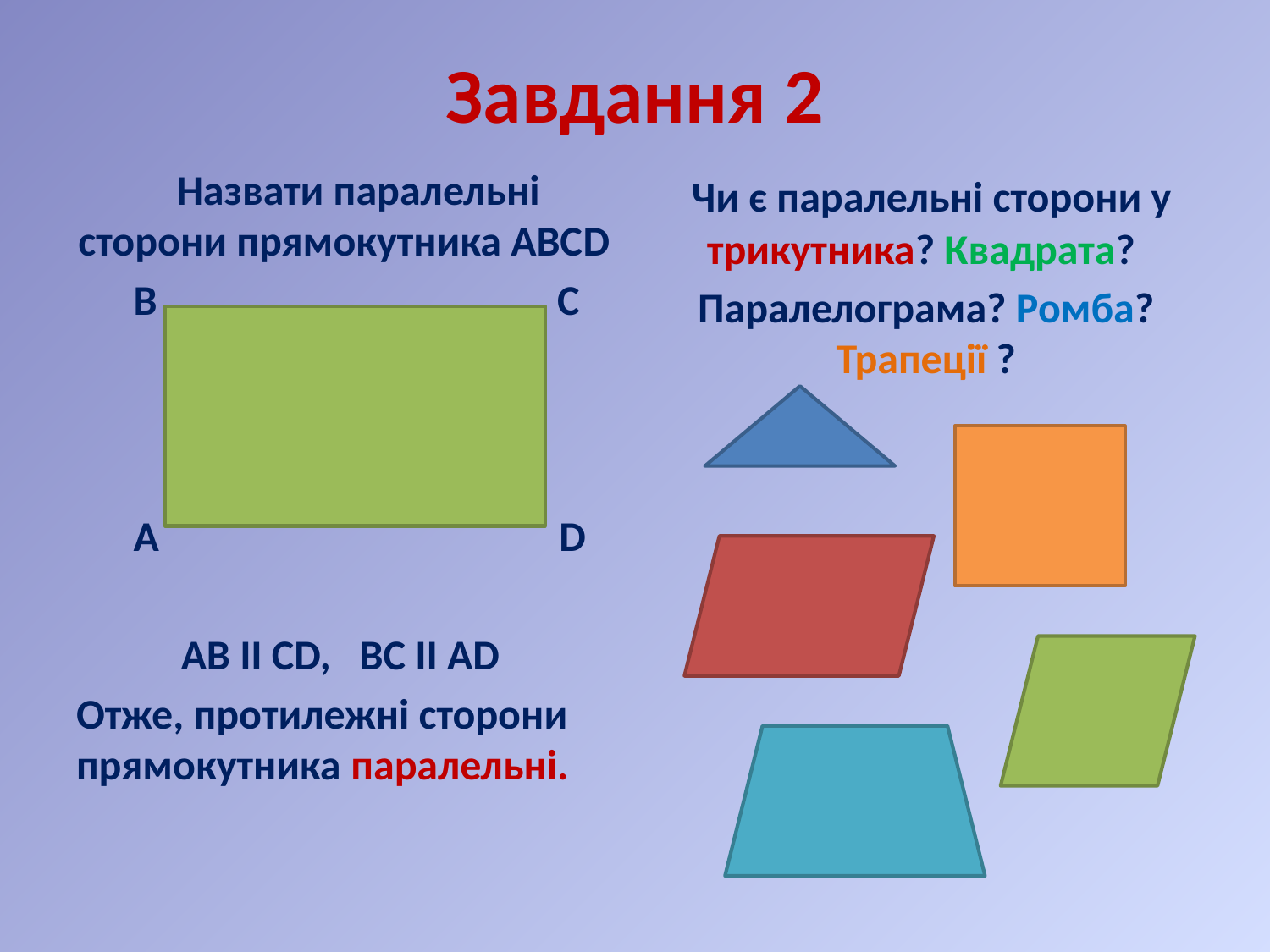

# Завдання 2
   Назвати паралельні сторони прямокутника АВСD
      B                                          C

      A                                          D

           AB II CD,   BC II AD
Отже, протилежні сторони прямокутника паралельні.
 Чи є паралельні сторони у трикутника? Квадрата?
Паралелограма? Ромба? Трапеції ?